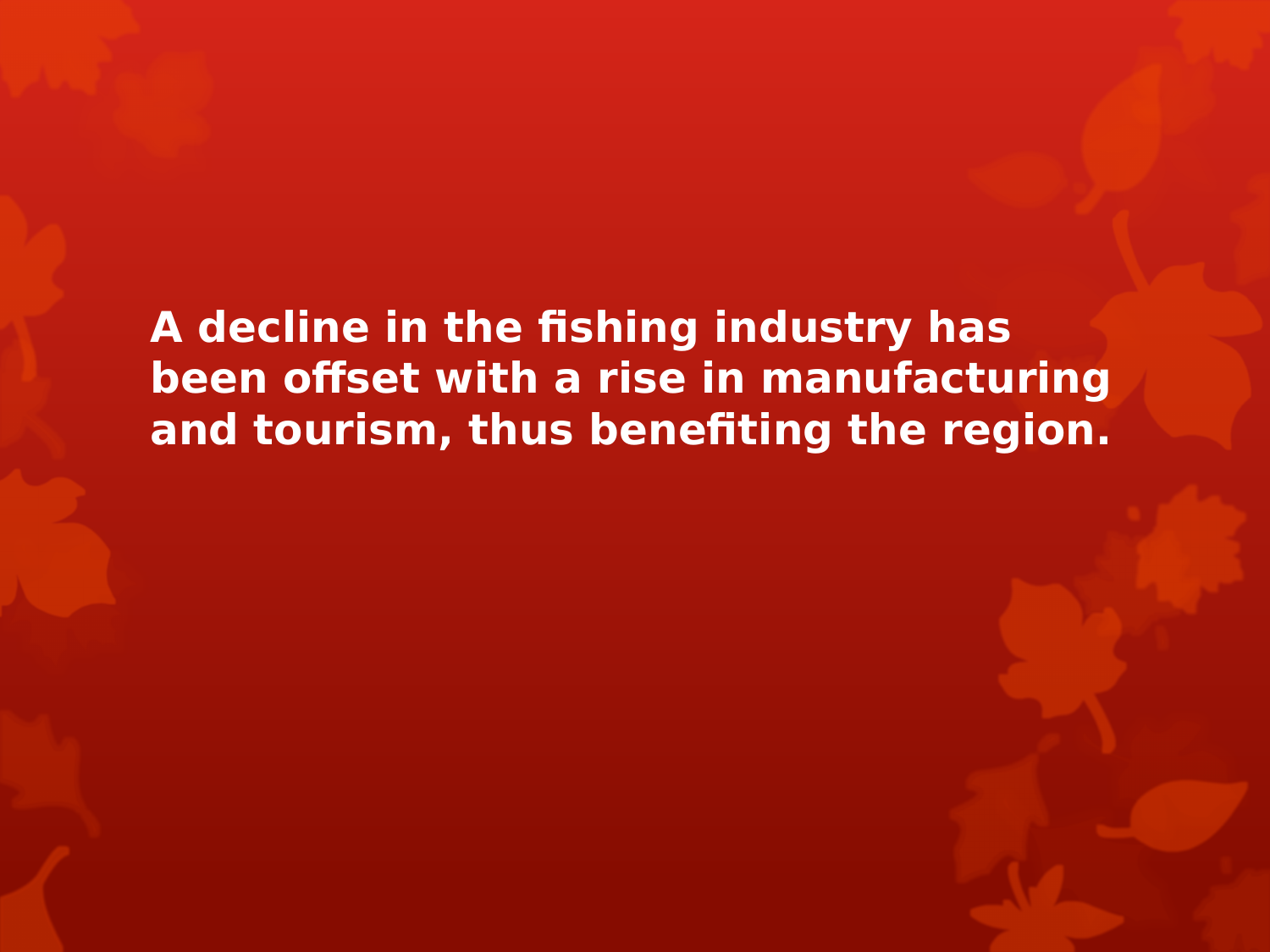

A decline in the fishing industry has been offset with a rise in manufacturing and tourism, thus benefiting the region.